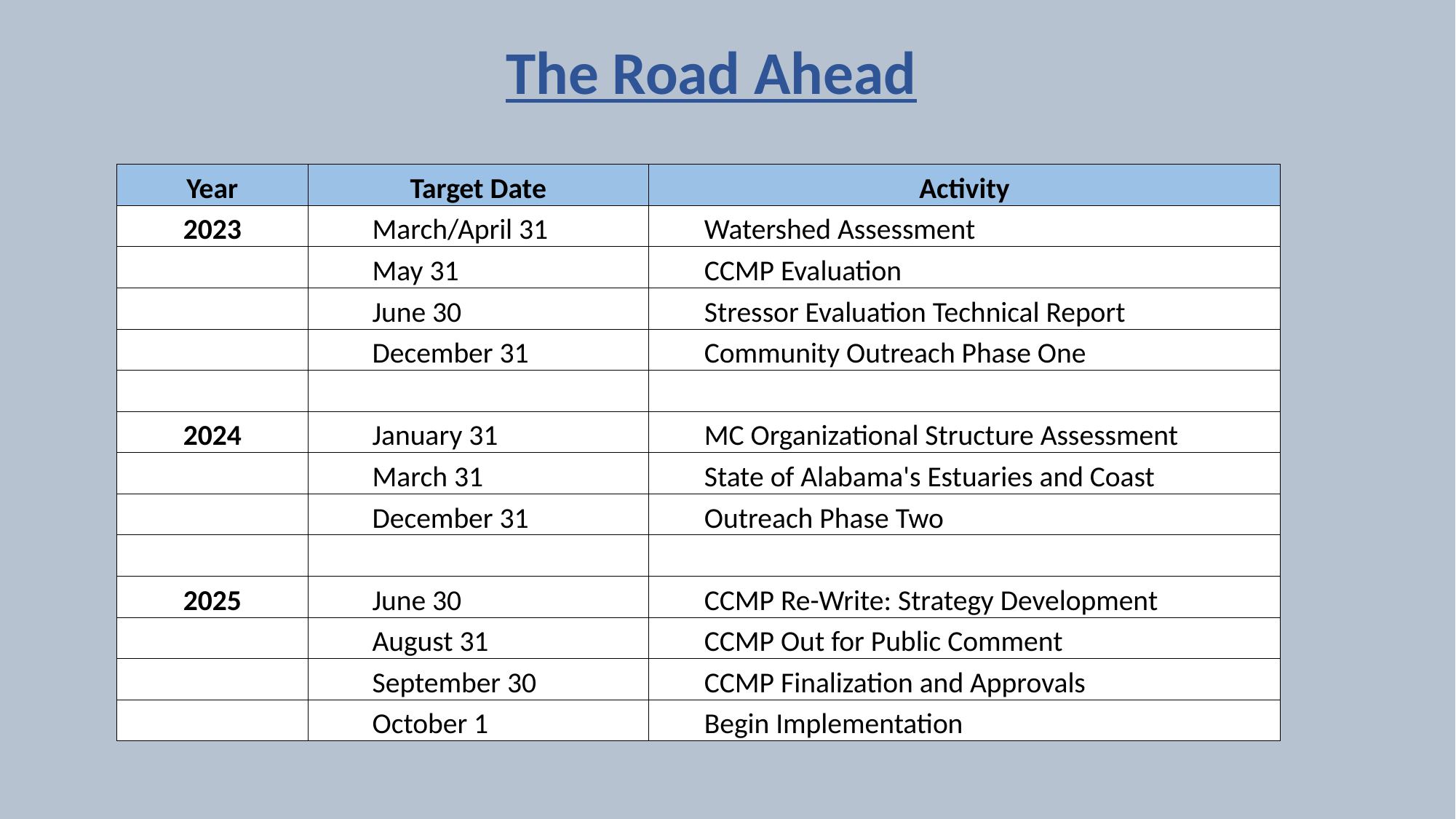

The Road Ahead
| Year | Target Date | Activity |
| --- | --- | --- |
| 2023 | March/April 31 | Watershed Assessment |
|  | May 31 | CCMP Evaluation |
|  | June 30 | Stressor Evaluation Technical Report |
|  | December 31 | Community Outreach Phase One |
|  |  |  |
| 2024 | January 31 | MC Organizational Structure Assessment |
|  | March 31 | State of Alabama's Estuaries and Coast |
|  | December 31 | Outreach Phase Two |
|  |  |  |
| 2025 | June 30 | CCMP Re-Write: Strategy Development |
|  | August 31 | CCMP Out for Public Comment |
|  | September 30 | CCMP Finalization and Approvals |
|  | October 1 | Begin Implementation |